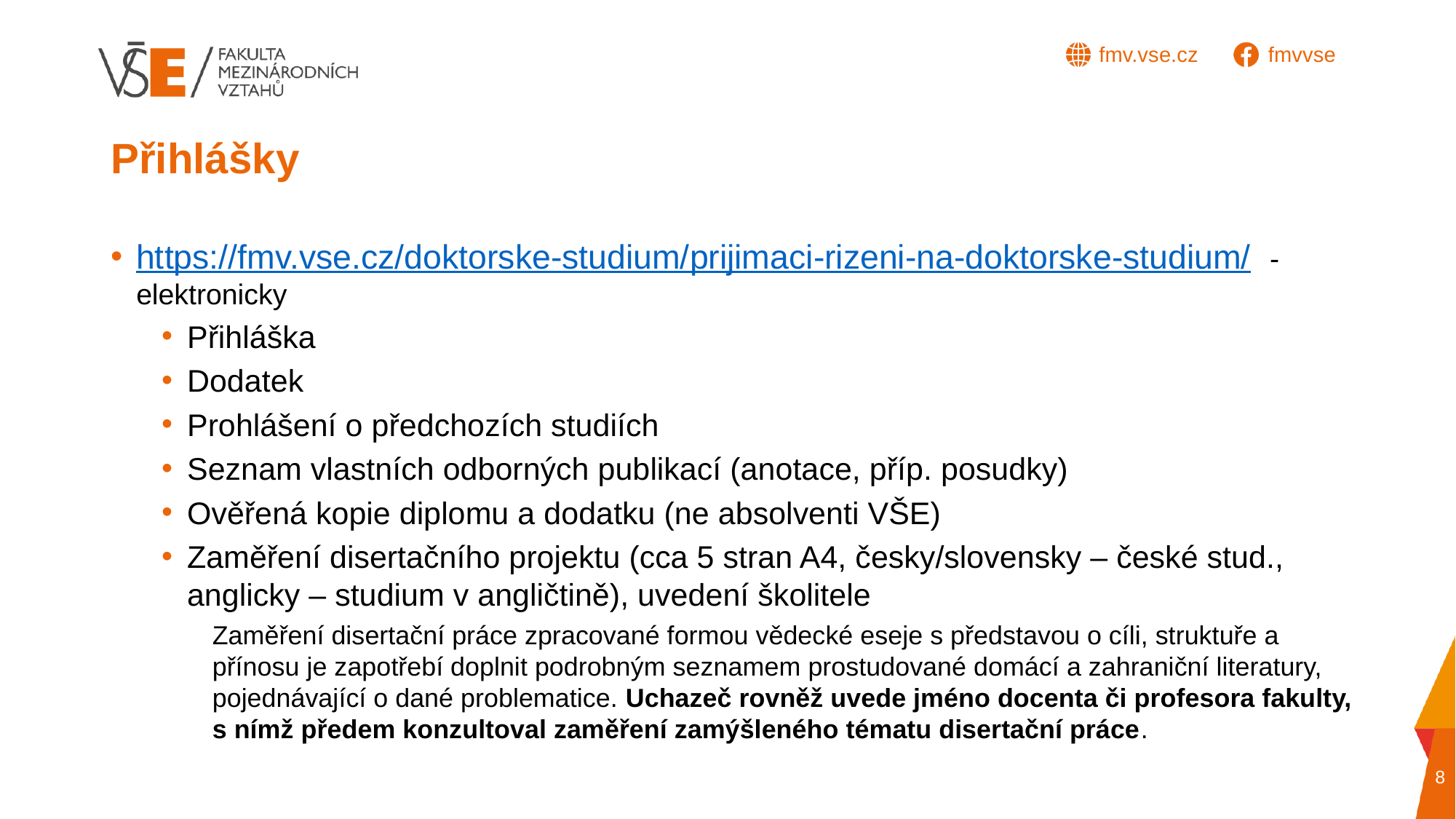

# Přihlášky
https://fmv.vse.cz/doktorske-studium/prijimaci-rizeni-na-doktorske-studium/ - elektronicky
Přihláška
Dodatek
Prohlášení o předchozích studiích
Seznam vlastních odborných publikací (anotace, příp. posudky)
Ověřená kopie diplomu a dodatku (ne absolventi VŠE)
Zaměření disertačního projektu (cca 5 stran A4, česky/slovensky – české stud., anglicky – studium v angličtině), uvedení školitele
Zaměření disertační práce zpracované formou vědecké eseje s představou o cíli, struktuře a přínosu je zapotřebí doplnit podrobným seznamem prostudované domácí a zahraniční literatury, pojednávající o dané problematice. Uchazeč rovněž uvede jméno docenta či profesora fakulty, s nímž předem konzultoval zaměření zamýšleného tématu disertační práce.